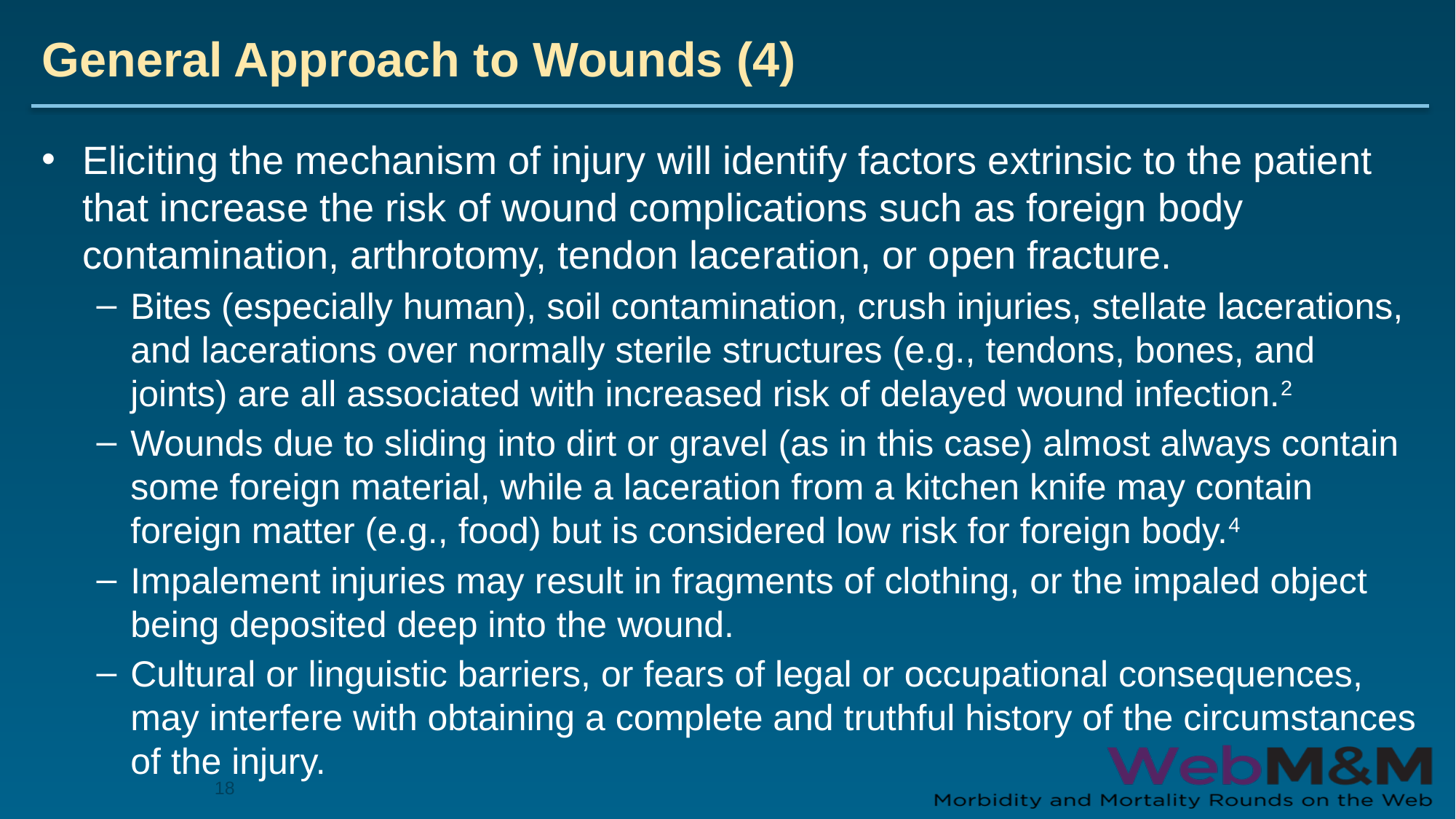

# General Approach to Wounds (4)
Eliciting the mechanism of injury will identify factors extrinsic to the patient that increase the risk of wound complications such as foreign body contamination, arthrotomy, tendon laceration, or open fracture.
Bites (especially human), soil contamination, crush injuries, stellate lacerations, and lacerations over normally sterile structures (e.g., tendons, bones, and joints) are all associated with increased risk of delayed wound infection.2
Wounds due to sliding into dirt or gravel (as in this case) almost always contain some foreign material, while a laceration from a kitchen knife may contain foreign matter (e.g., food) but is considered low risk for foreign body.4
Impalement injuries may result in fragments of clothing, or the impaled object being deposited deep into the wound.
Cultural or linguistic barriers, or fears of legal or occupational consequences, may interfere with obtaining a complete and truthful history of the circumstances of the injury.
18